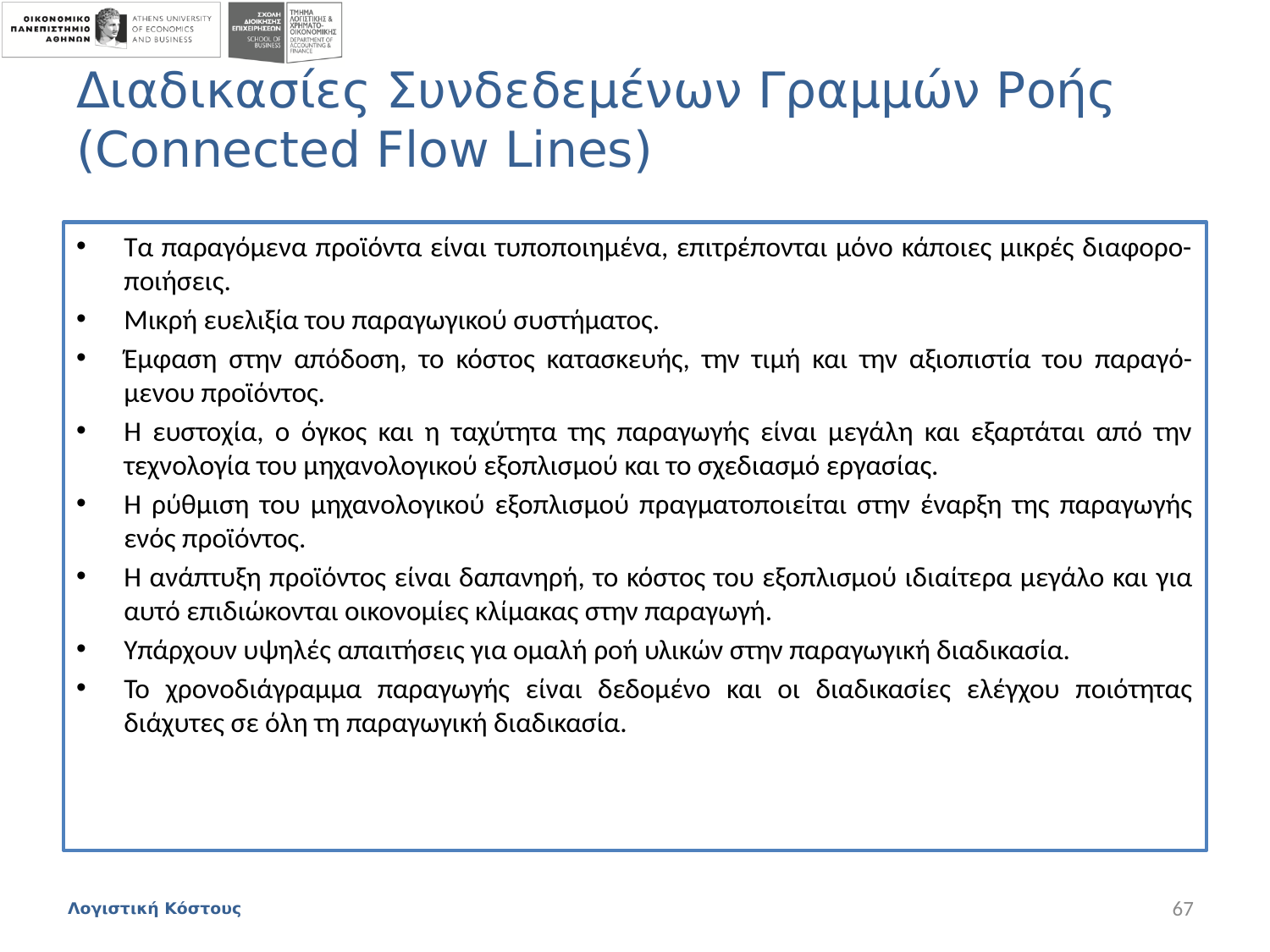

# Διαδικασίες Συνδεδεμένων Γραμμών Ροής (Connected Flow Lines)
Τα παραγόμενα προϊόντα είναι τυποποιημένα, επιτρέπονται μόνο κάποιες μικρές διαφορο-ποιήσεις.
Μικρή ευελιξία του παραγωγικού συστήματος.
Έμφαση στην απόδοση, το κόστος κατασκευής, την τιμή και την αξιοπιστία του παραγό-μενου προϊόντος.
Η ευστοχία, ο όγκος και η ταχύτητα της παραγωγής είναι μεγάλη και εξαρτάται από την τεχνολογία του μηχανολογικού εξοπλισμού και το σχεδιασμό εργασίας.
Η ρύθμιση του μηχανολογικού εξοπλισμού πραγματοποιείται στην έναρξη της παραγωγής ενός προϊόντος.
Η ανάπτυξη προϊόντος είναι δαπανηρή, το κόστος του εξοπλισμού ιδιαίτερα μεγάλο και για αυτό επιδιώκονται οικονομίες κλίμακας στην παραγωγή.
Υπάρχουν υψηλές απαιτήσεις για ομαλή ροή υλικών στην παραγωγική διαδικασία.
Το χρονοδιάγραμμα παραγωγής είναι δεδομένο και οι διαδικασίες ελέγχου ποιότητας διάχυτες σε όλη τη παραγωγική διαδικασία.

Λογιστική Κόστους
67